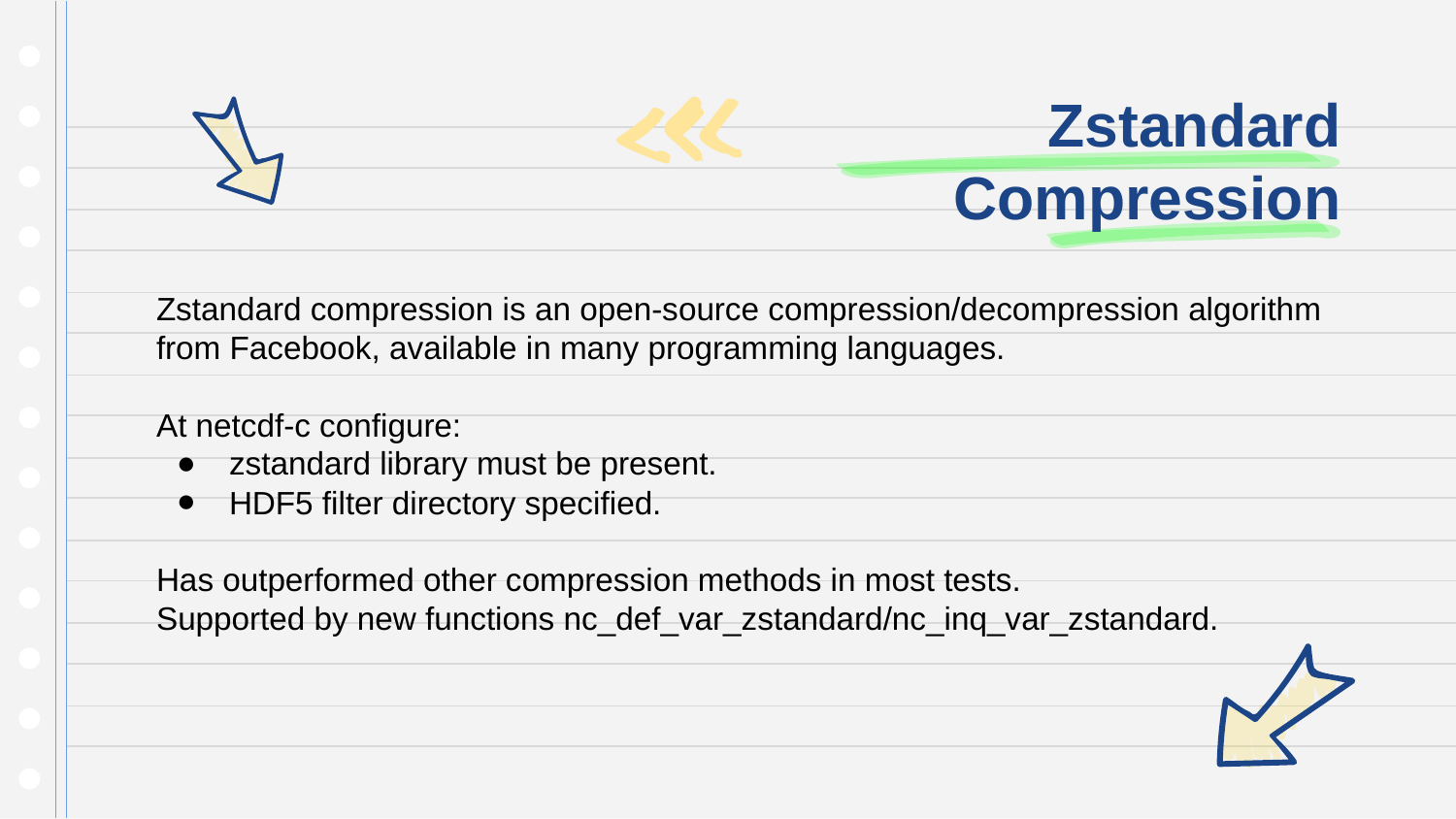

# Zstandard Compression

Zstandard compression is an open-source compression/decompression algorithm from Facebook, available in many programming languages.

At netcdf-c configure:
zstandard library must be present.
HDF5 filter directory specified.

Has outperformed other compression methods in most tests.
Supported by new functions nc_def_var_zstandard/nc_inq_var_zstandard.